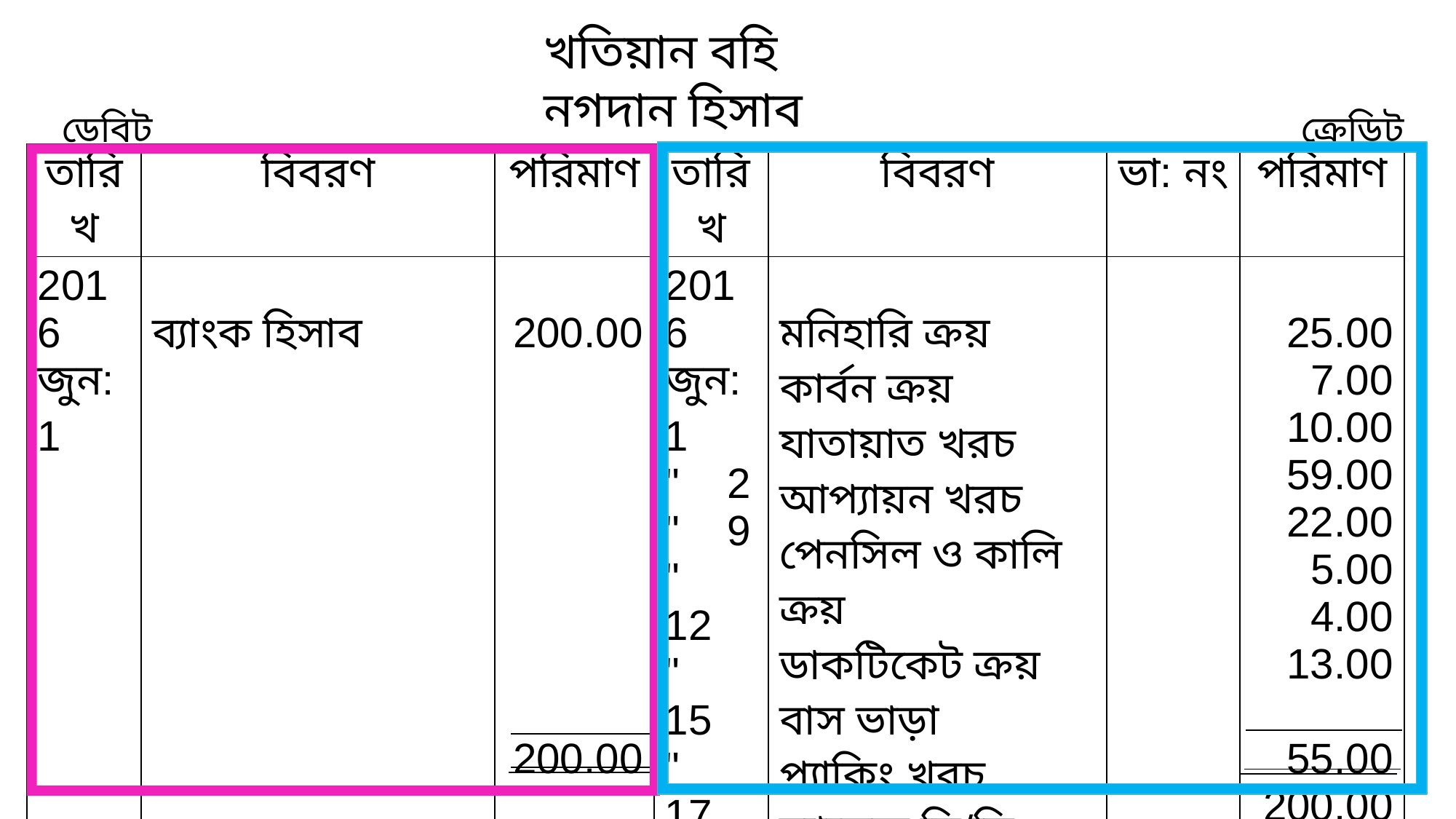

খতিয়ান বহি
নগদান হিসাব
ক্রেডিট
ডেবিট

| তারিখ | বিবরণ | পরিমাণ | তারিখ | বিবরণ | ভা: নং | পরিমাণ |
| --- | --- | --- | --- | --- | --- | --- |
| 2016 জুন: 1 | ব্যাংক হিসাব | 200.00 200.00 | 2016 জুন: 1 " 2 " 9 " 12 " 15 " 17 " 18 " 25 " 30 | মনিহারি ক্রয় কার্বন ক্রয় যাতায়াত খরচ আপ্যায়ন খরচ পেনসিল ও কালি ক্রয় ডাকটিকেট ক্রয় বাস ভাড়া প্যাকিং খরচ ব্যালেন্স সি/ডি |  | 25.00 7.00 10.00 59.00 22.00 5.00 4.00 13.00 55.00 200.00 |